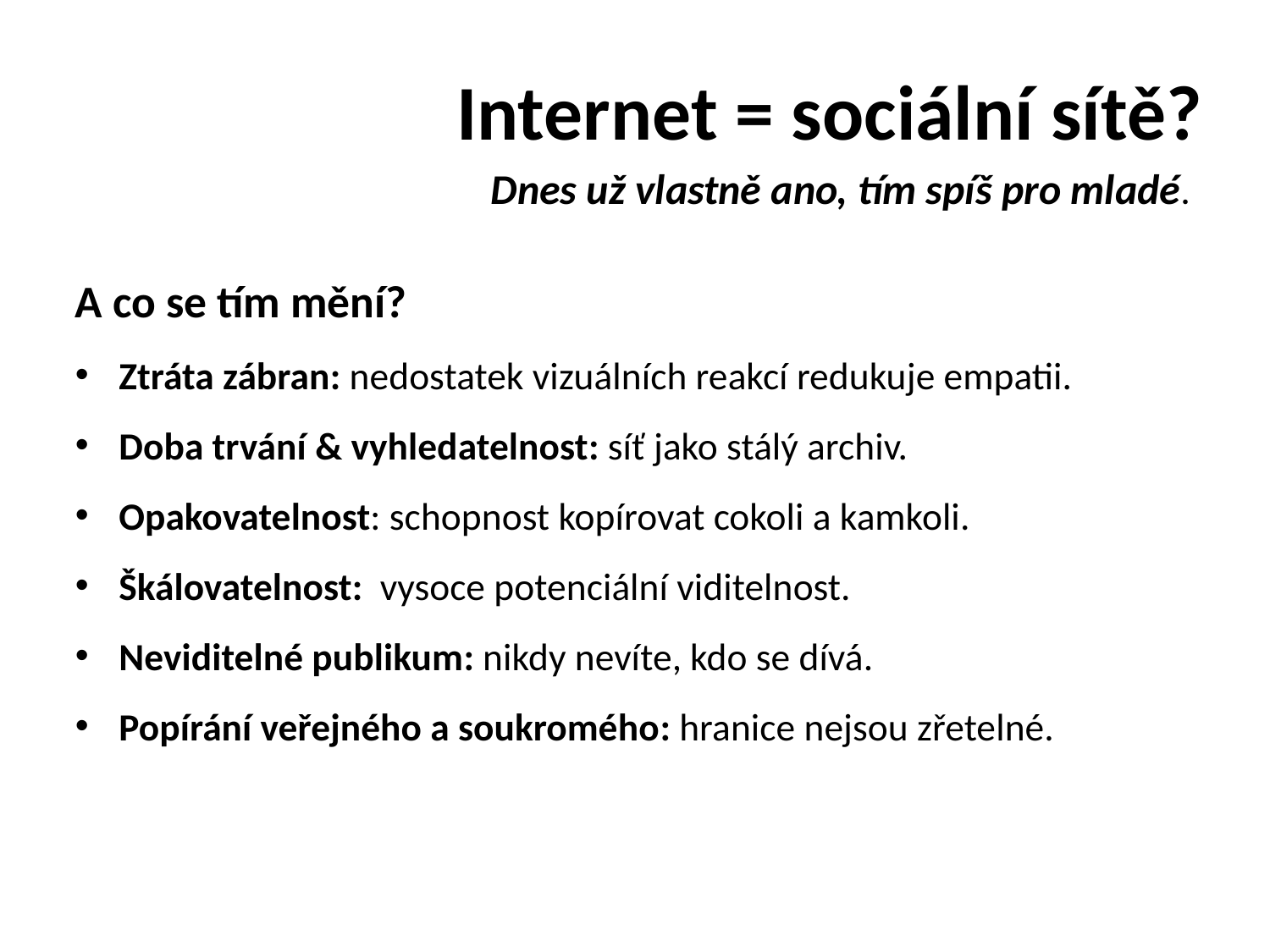

# Internet = sociální sítě?
Dnes už vlastně ano, tím spíš pro mladé.
A co se tím mění?
Ztráta zábran: nedostatek vizuálních reakcí redukuje empatii.
Doba trvání & vyhledatelnost: síť jako stálý archiv.
Opakovatelnost: schopnost kopírovat cokoli a kamkoli.
Škálovatelnost:  vysoce potenciální viditelnost.
Neviditelné publikum: nikdy nevíte, kdo se dívá.
Popírání veřejného a soukromého: hranice nejsou zřetelné.